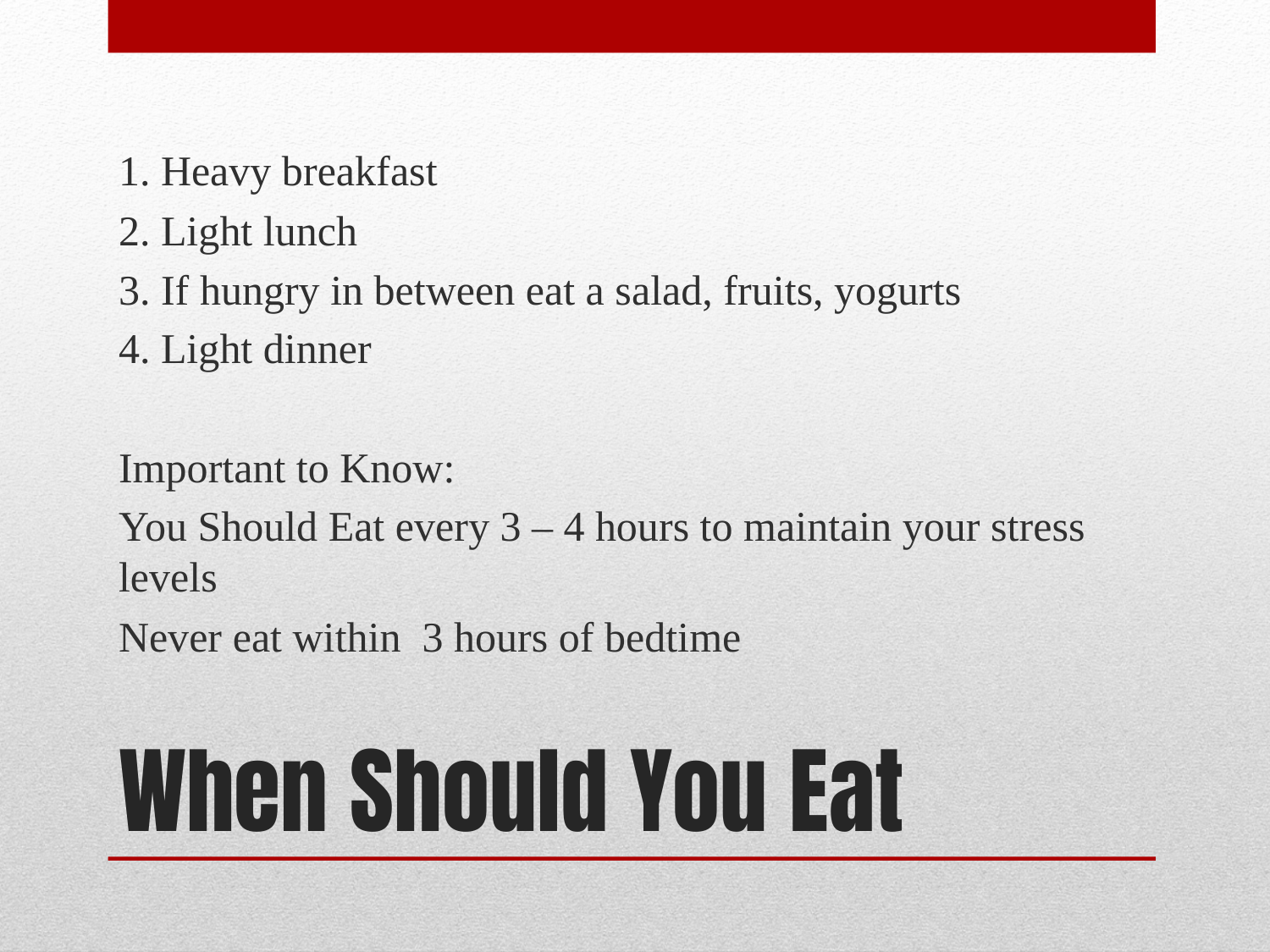

1. Heavy breakfast
2. Light lunch
3. If hungry in between eat a salad, fruits, yogurts
4. Light dinner

Important to Know:
You Should Eat every 3 – 4 hours to maintain your stress levels
Never eat within  3 hours of bedtime
# When Should You Eat